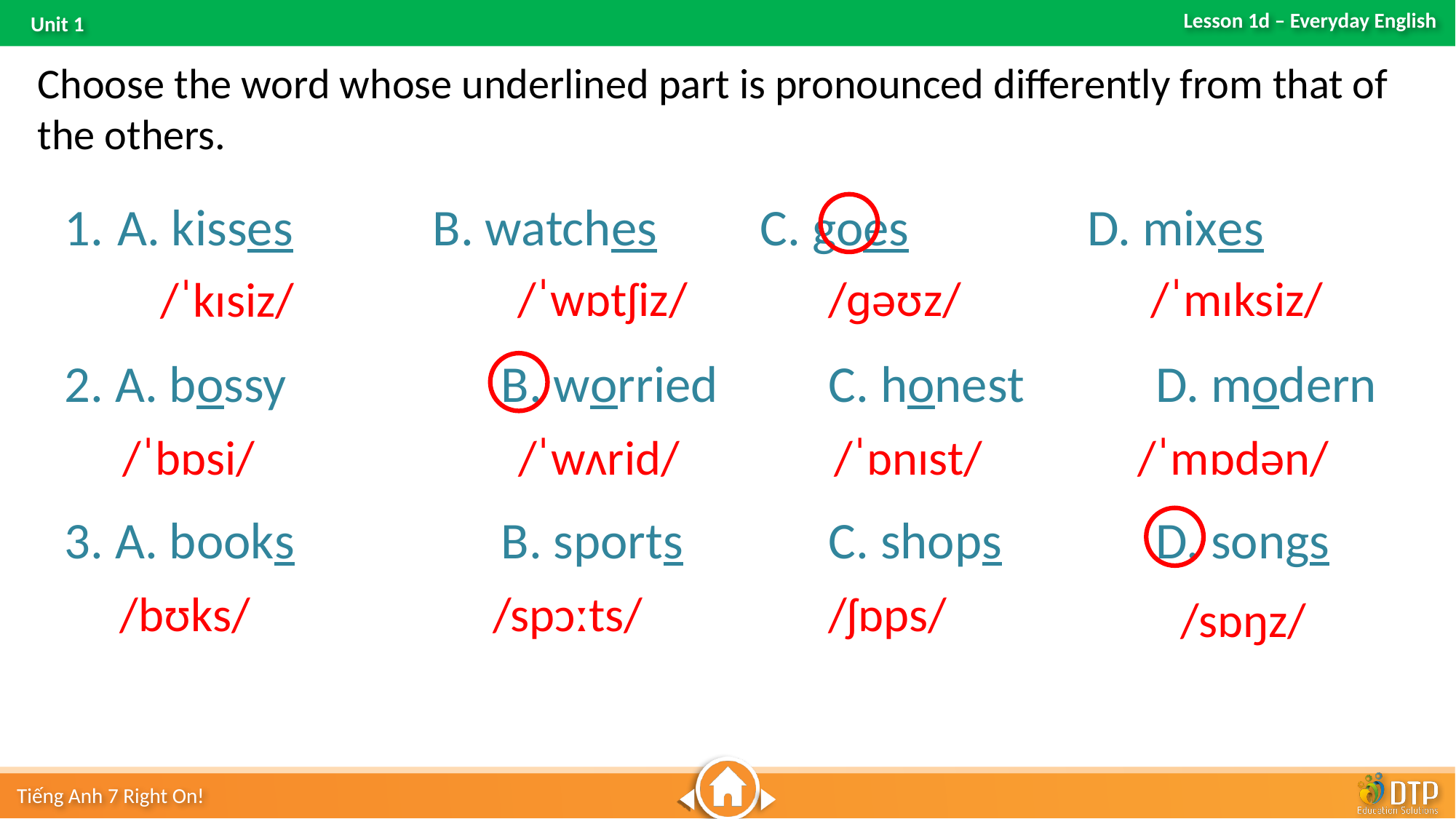

Choose the word whose underlined part is pronounced differently from that of the others.
 A. kisses		B. watches	C. goes		D. mixes

2. A. bossy		B. worried		C. honest		D. modern

3. A. books		B. sports		C. shops		D. songs

/ˈwɒtʃiz/
/ɡəʊz/
/ˈmɪksiz/
/ˈkɪsiz/

/ˈbɒsi/
/ˈwʌrid/
/ˈɒnɪst/
 /ˈmɒdən/

 /bʊks/
/spɔːts/
/ʃɒps/
/sɒŋz/